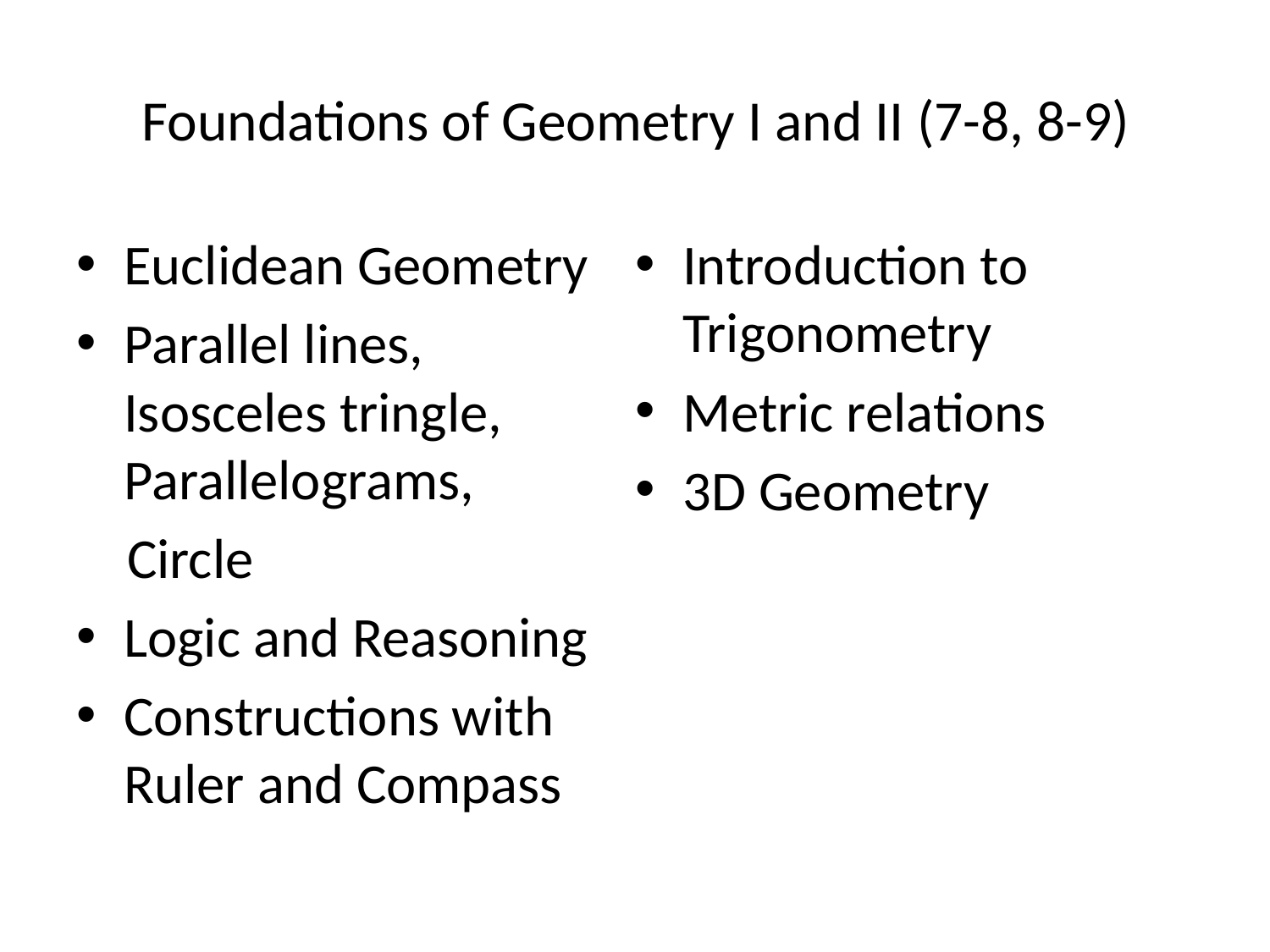

# Foundations of Geometry I and II (7-8, 8-9)
Euclidean Geometry
Parallel lines, Isosceles tringle, Parallelograms,
    Circle
Logic and Reasoning
Constructions with Ruler and Compass
Introduction to Trigonometry
Metric relations
3D Geometry